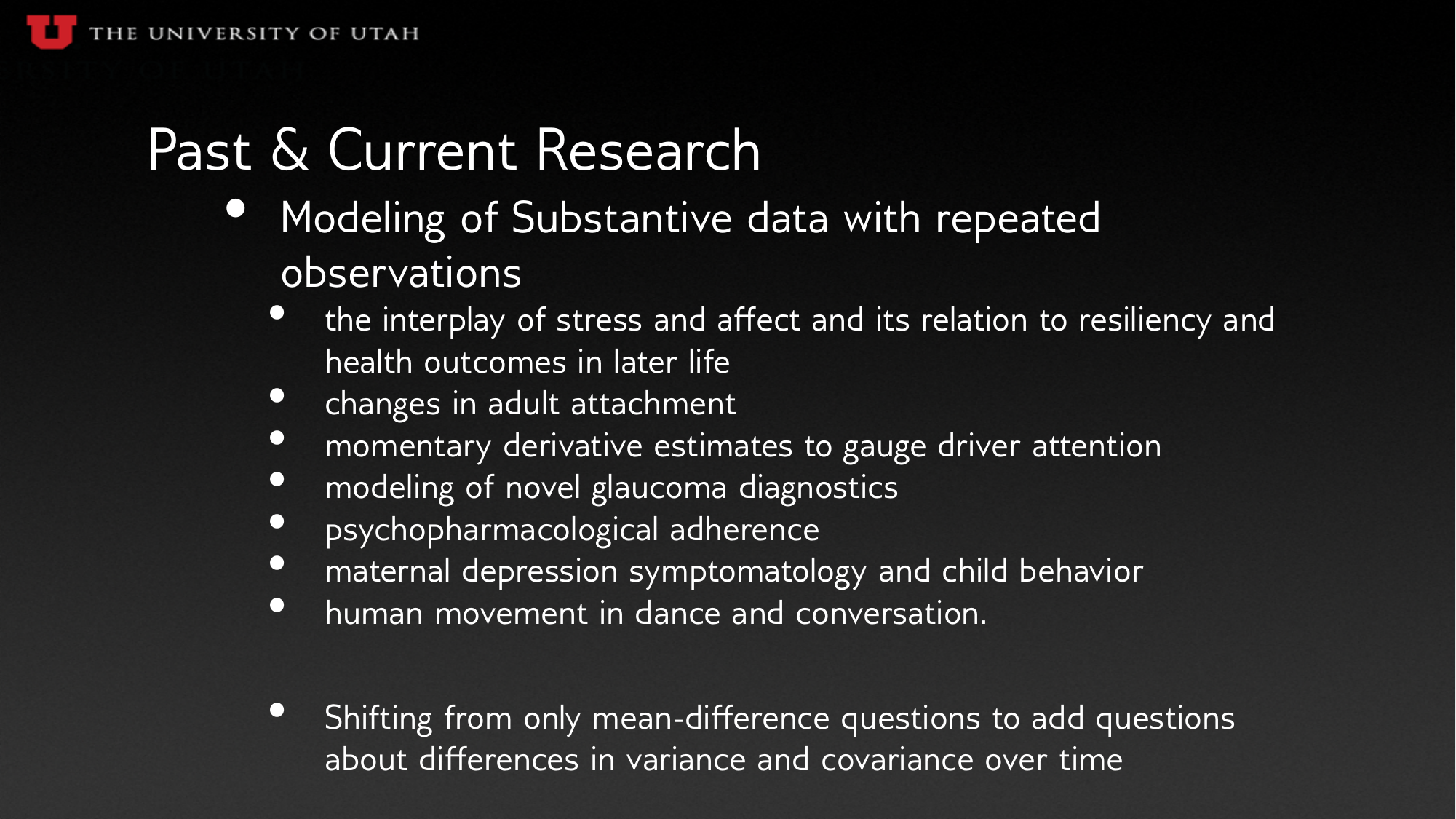

# Past & Current Research
Modeling of Substantive data with repeated observations
the interplay of stress and affect and its relation to resiliency and health outcomes in later life
changes in adult attachment
momentary derivative estimates to gauge driver attention
modeling of novel glaucoma diagnostics
psychopharmacological adherence
maternal depression symptomatology and child behavior
human movement in dance and conversation.

Shifting from only mean-difference questions to add questions about differences in variance and covariance over time